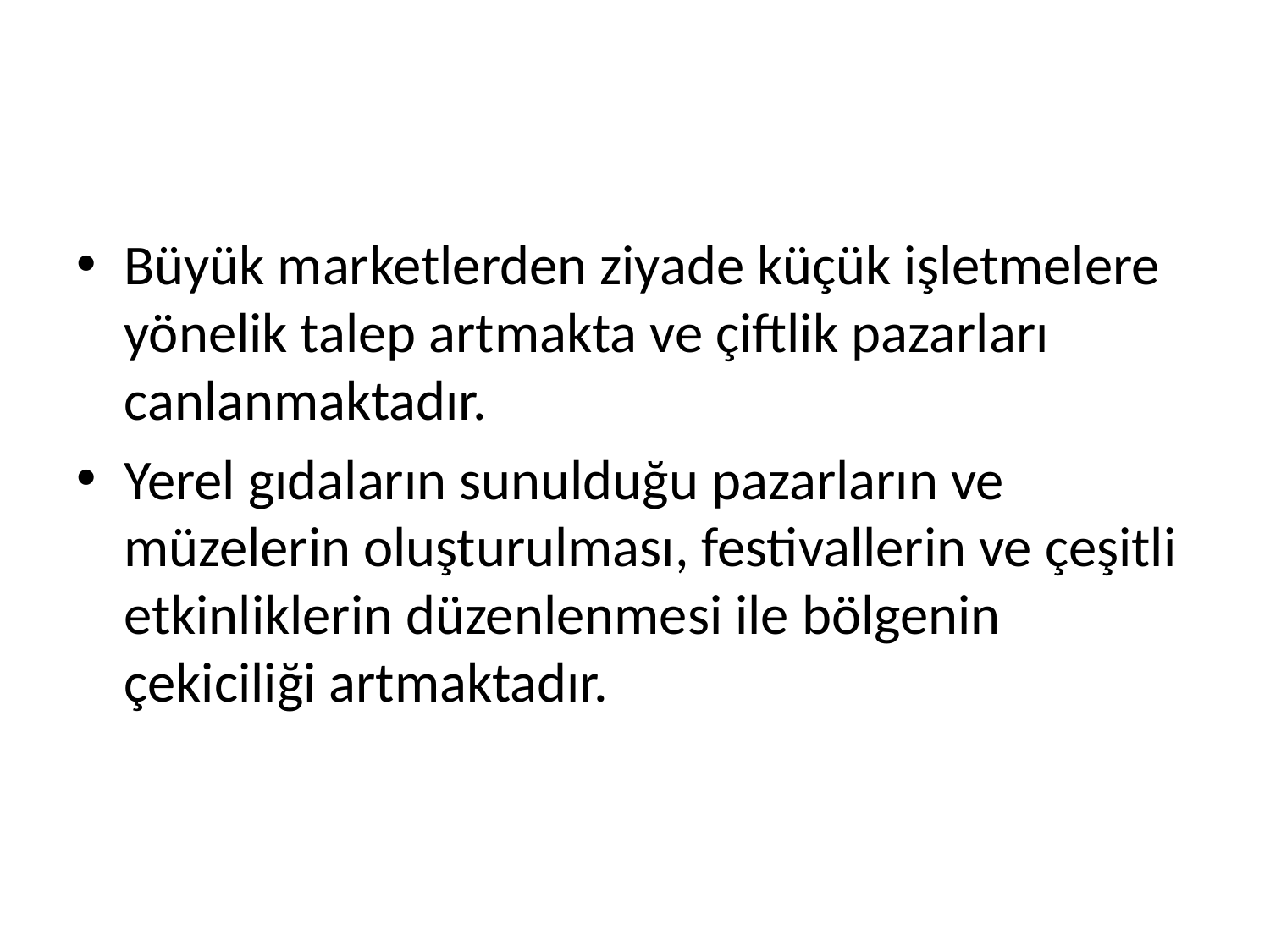

Büyük marketlerden ziyade küçük işletmelere yönelik talep artmakta ve çiftlik pazarları canlanmaktadır.
Yerel gıdaların sunulduğu pazarların ve müzelerin oluşturulması, festivallerin ve çeşitli etkinliklerin düzenlenmesi ile bölgenin çekiciliği artmaktadır.